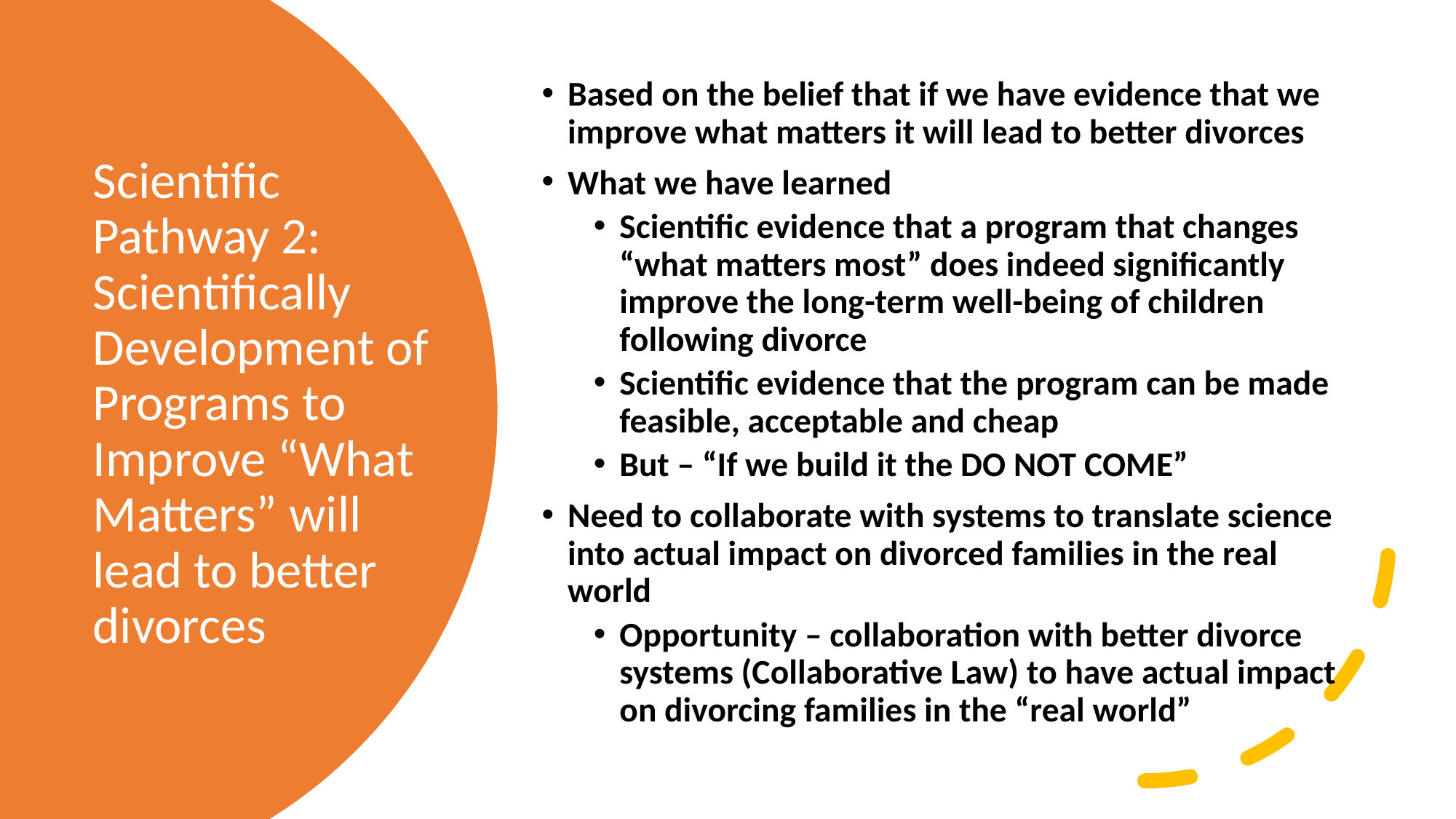

Based on the belief that if we have evidence that we improve what matters it will lead to better divorces
What we have learned
Scientific evidence that a program that changes “what matters most” does indeed significantly improve the long-term well-being of children following divorce
Scientific evidence that the program can be made feasible, acceptable and cheap
But – “If we build it the DO NOT COME”
Need to collaborate with systems to translate science into actual impact on divorced families in the real world
Opportunity – collaboration with better divorce systems (Collaborative Law) to have actual impact on divorcing families in the “real world”

# Scientific Pathway 2: Scientifically Development of Programs to Improve “What Matters” will lead to better divorces